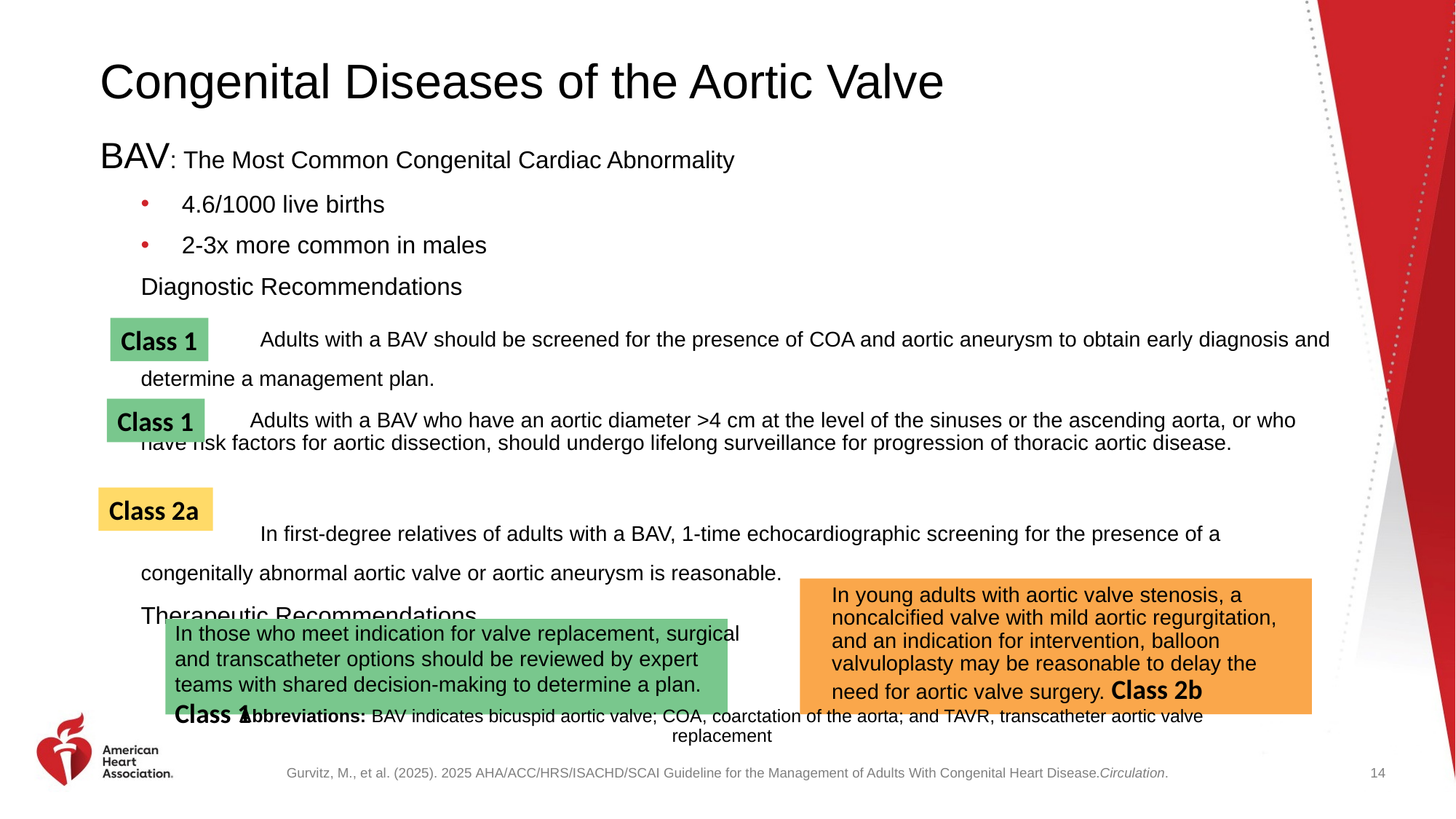

# Congenital Diseases of the Aortic Valve
BAV: The Most Common Congenital Cardiac Abnormality
4.6/1000 live births
2-3x more common in males
Diagnostic Recommendations
	 Adults with a BAV should be screened for the presence of COA and aortic aneurysm to obtain early diagnosis and determine a management plan.
	Adults with a BAV who have an aortic diameter >4 cm at the level of the sinuses or the ascending aorta, or who have risk factors for aortic dissection, should undergo lifelong surveillance for progression of thoracic aortic disease.
	 In first-degree relatives of adults with a BAV, 1-time echocardiographic screening for the presence of a congenitally abnormal aortic valve or aortic aneurysm is reasonable.
Therapeutic Recommendations

Class 1
Class 1
Class 2a

In young adults with aortic valve stenosis, a noncalcified valve with mild aortic regurgitation, and an indication for intervention, balloon valvuloplasty may be reasonable to delay the need for aortic valve surgery. Class 2b

In those who meet indication for valve replacement, surgical and transcatheter options should be reviewed by expert teams with shared decision-making to determine a plan. Class 1
Abbreviations: BAV indicates bicuspid aortic valve; COA, coarctation of the aorta; and TAVR, transcatheter aortic valve replacement
14